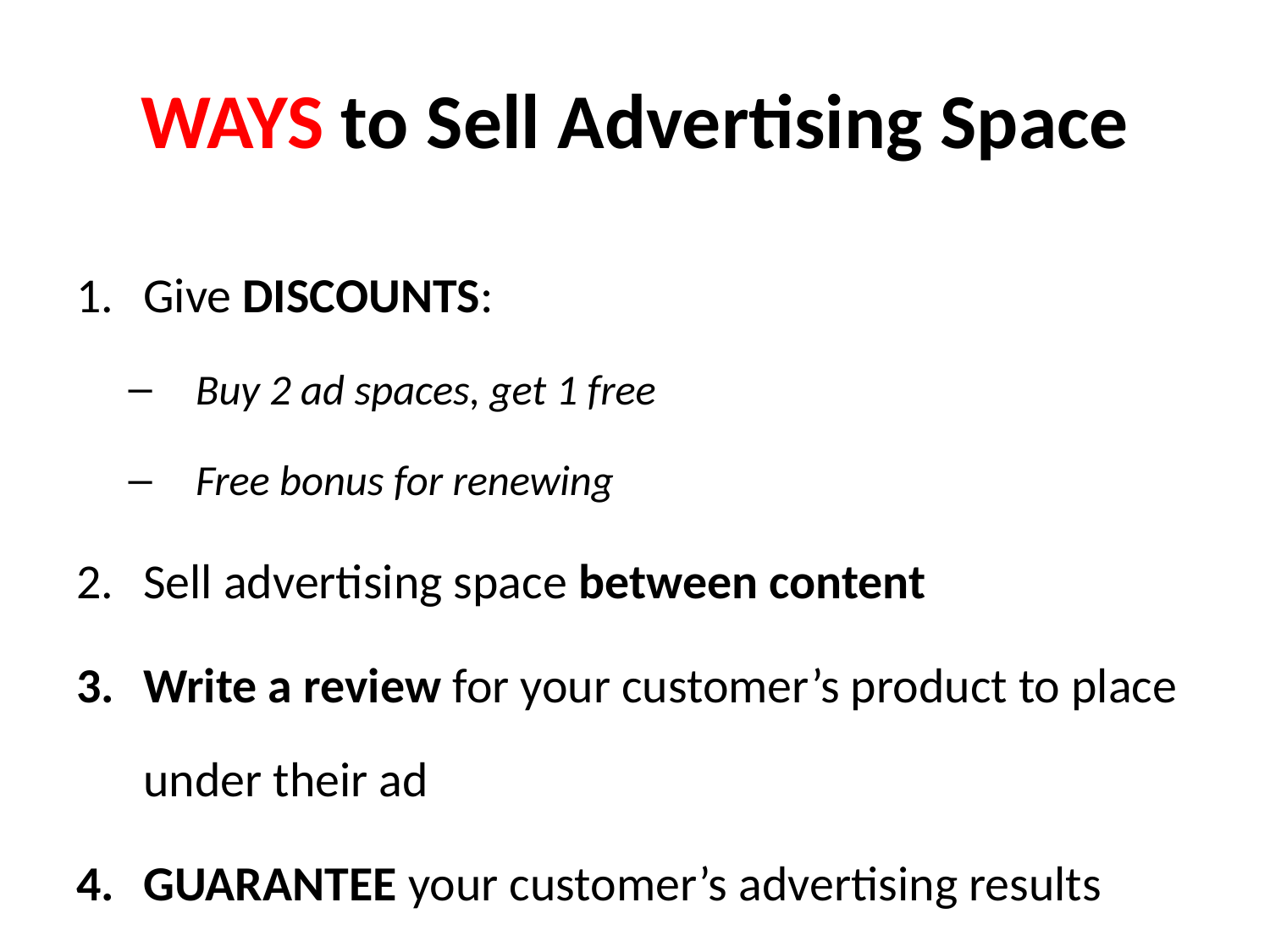

# WAYS to Sell Advertising Space
Give DISCOUNTS:
Buy 2 ad spaces, get 1 free
Free bonus for renewing
Sell advertising space between content
Write a review for your customer’s product to place under their ad
GUARANTEE your customer’s advertising results